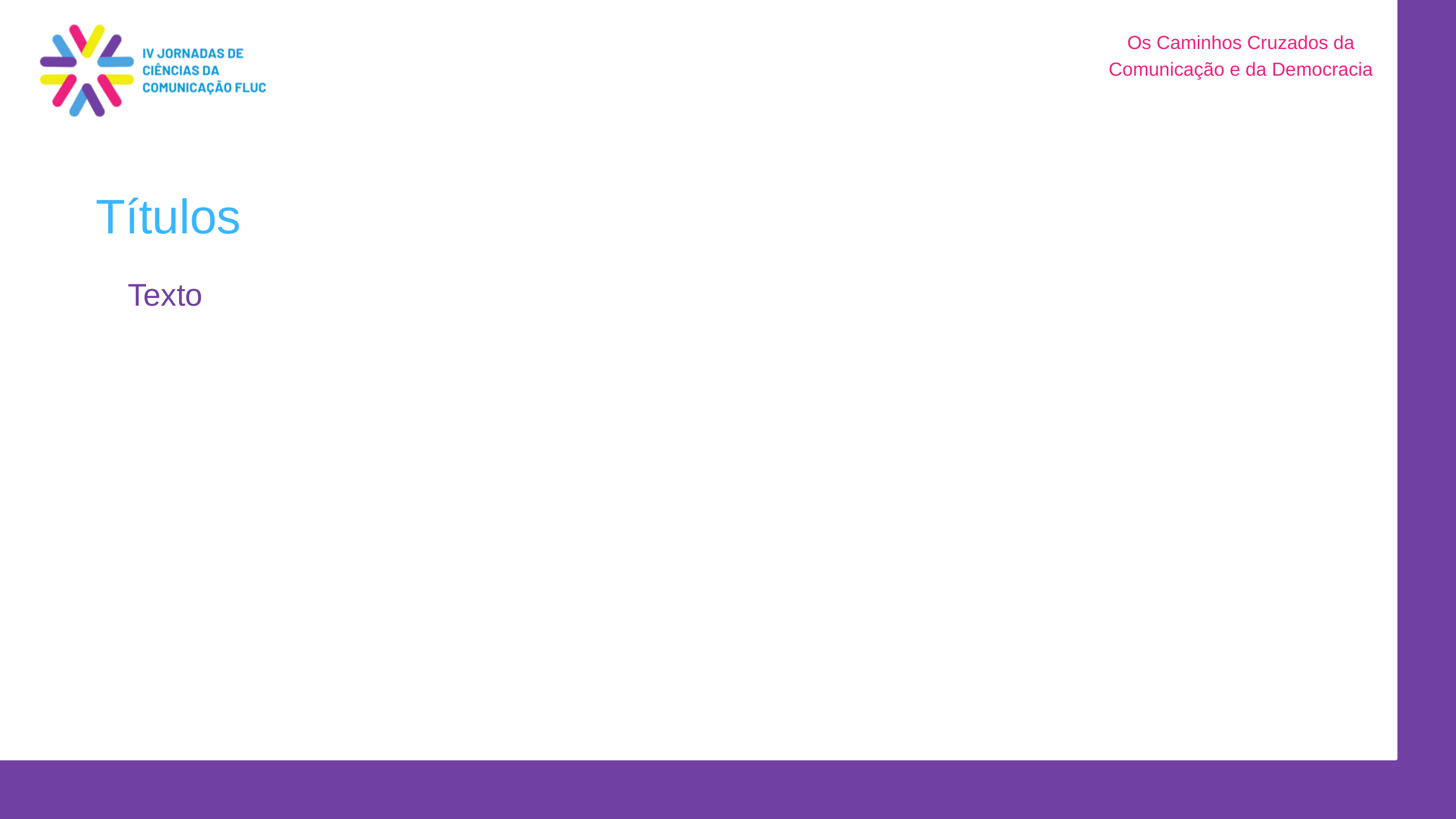

Os Caminhos Cruzados da Comunicação e da Democracia
Títulos
Texto